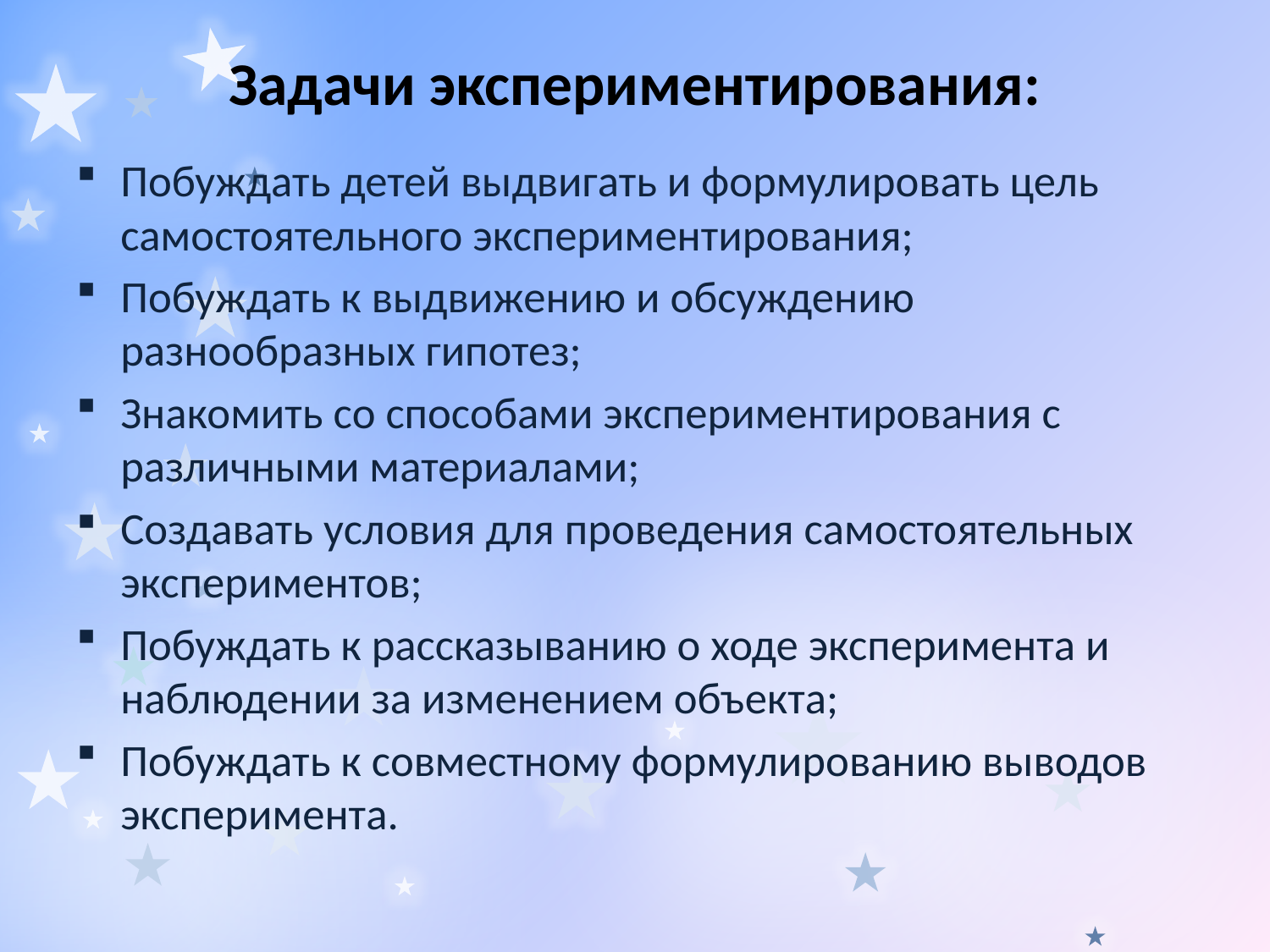

# Задачи экспериментирования:
Побуждать детей выдвигать и формулировать цель самостоятельного экспериментирования;
Побуждать к выдвижению и обсуждению разнообразных гипотез;
Знакомить со способами экспериментирования с различными материалами;
Создавать условия для проведения самостоятельных экспериментов;
Побуждать к рассказыванию о ходе эксперимента и наблюдении за изменением объекта;
Побуждать к совместному формулированию выводов эксперимента.